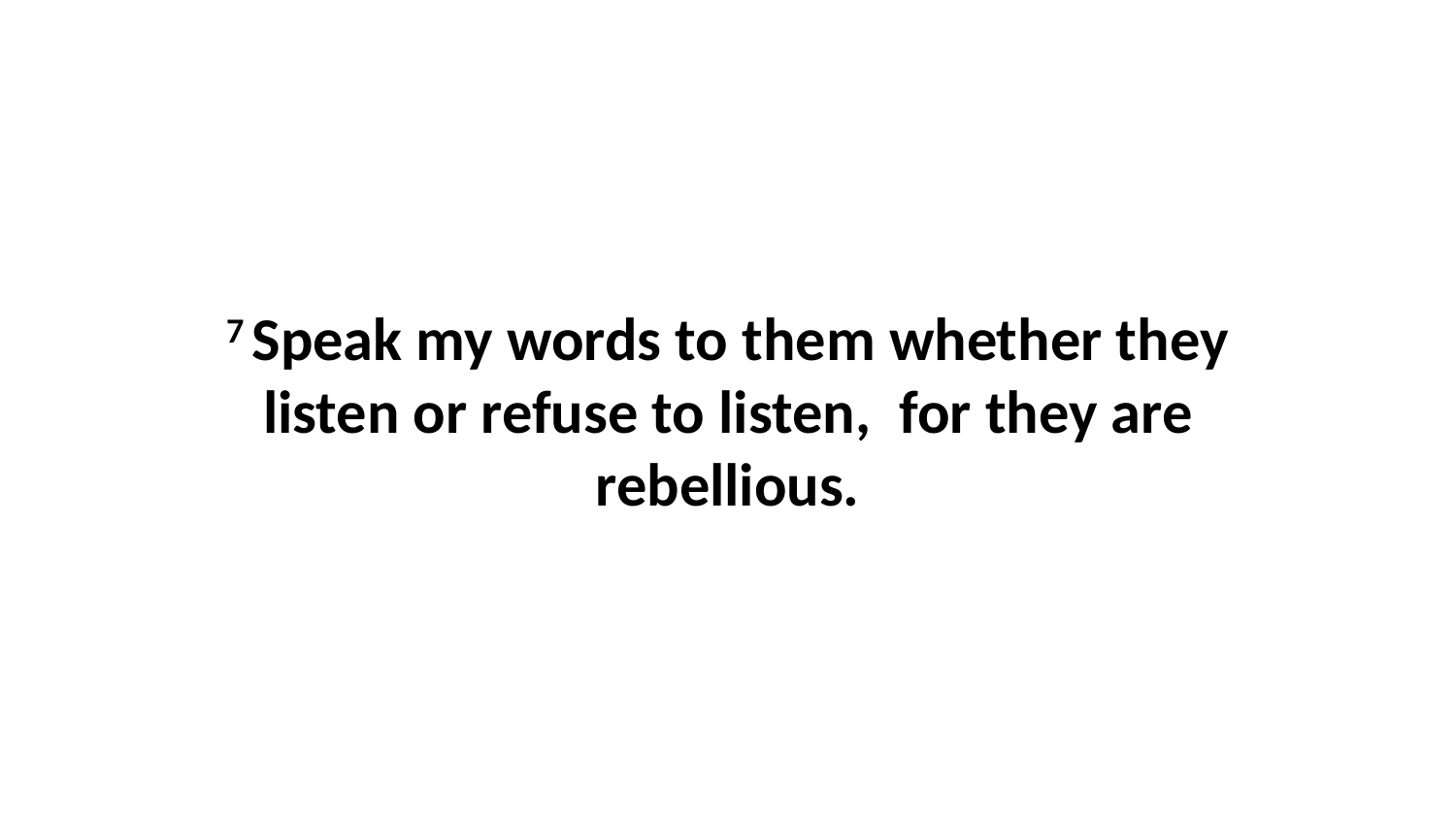

7 Speak my words to them whether they listen or refuse to listen,  for they are rebellious.